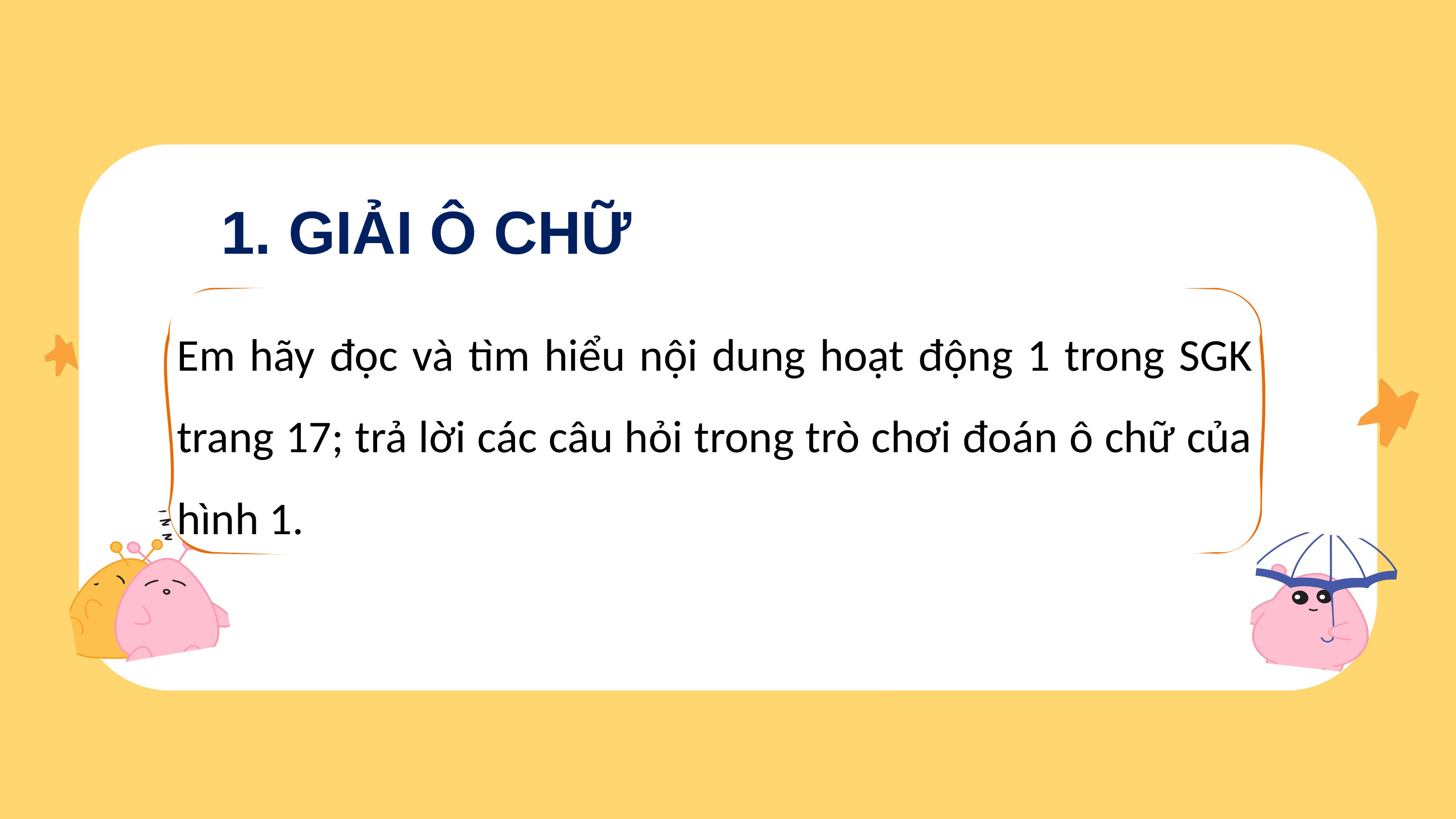

1. GIẢI Ô CHỮ
Em hãy đọc và tìm hiểu nội dung hoạt động 1 trong SGK trang 17; trả lời các câu hỏi trong trò chơi đoán ô chữ của hình 1.